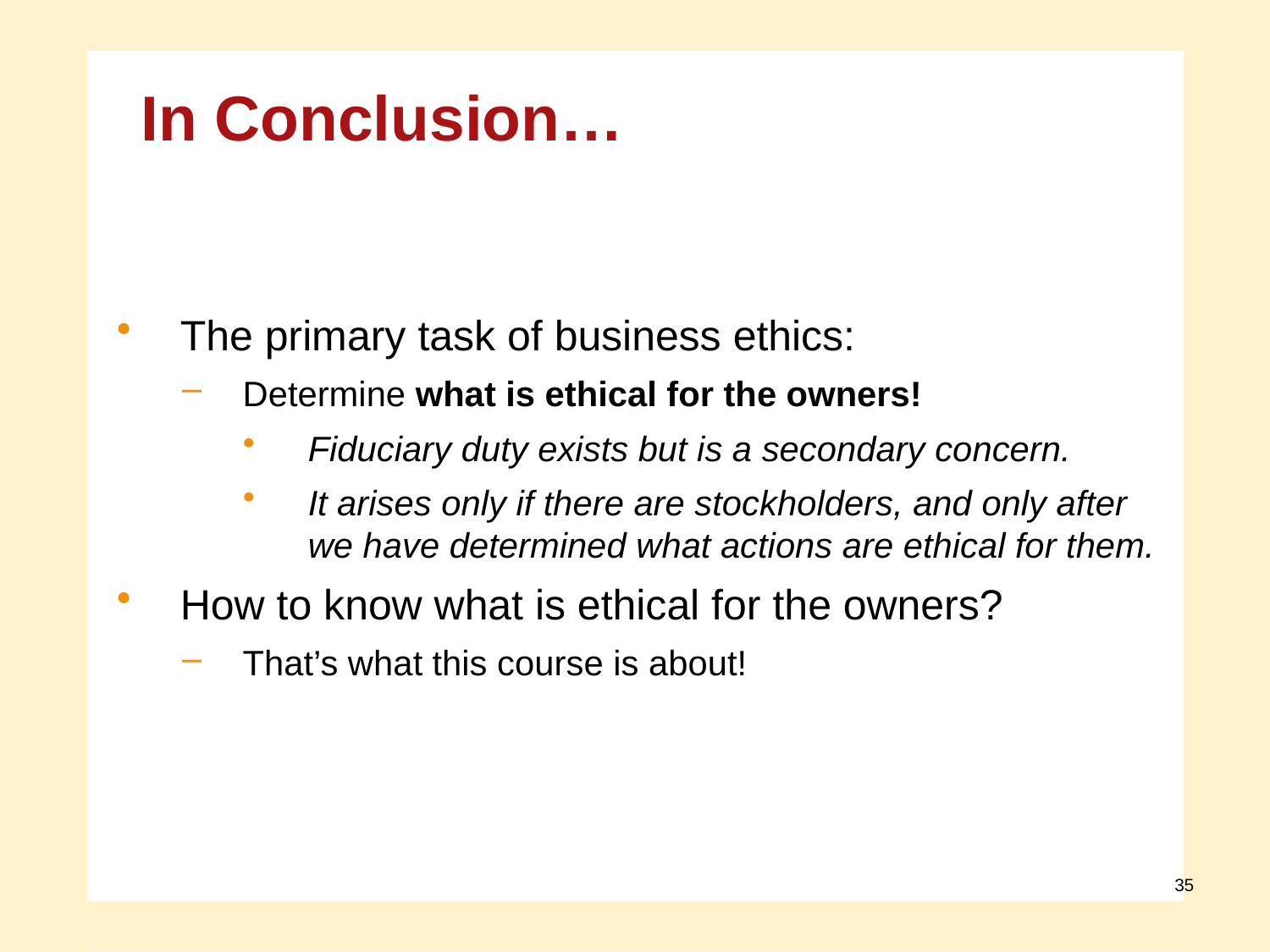

In Conclusion…
The primary task of business ethics:
Determine what is ethical for the owners!
Fiduciary duty exists but is a secondary concern.
It arises only if there are stockholders, and only after
we have determined what actions are ethical for them.
How to know what is ethical for the owners?
That’s what this course is about!
35